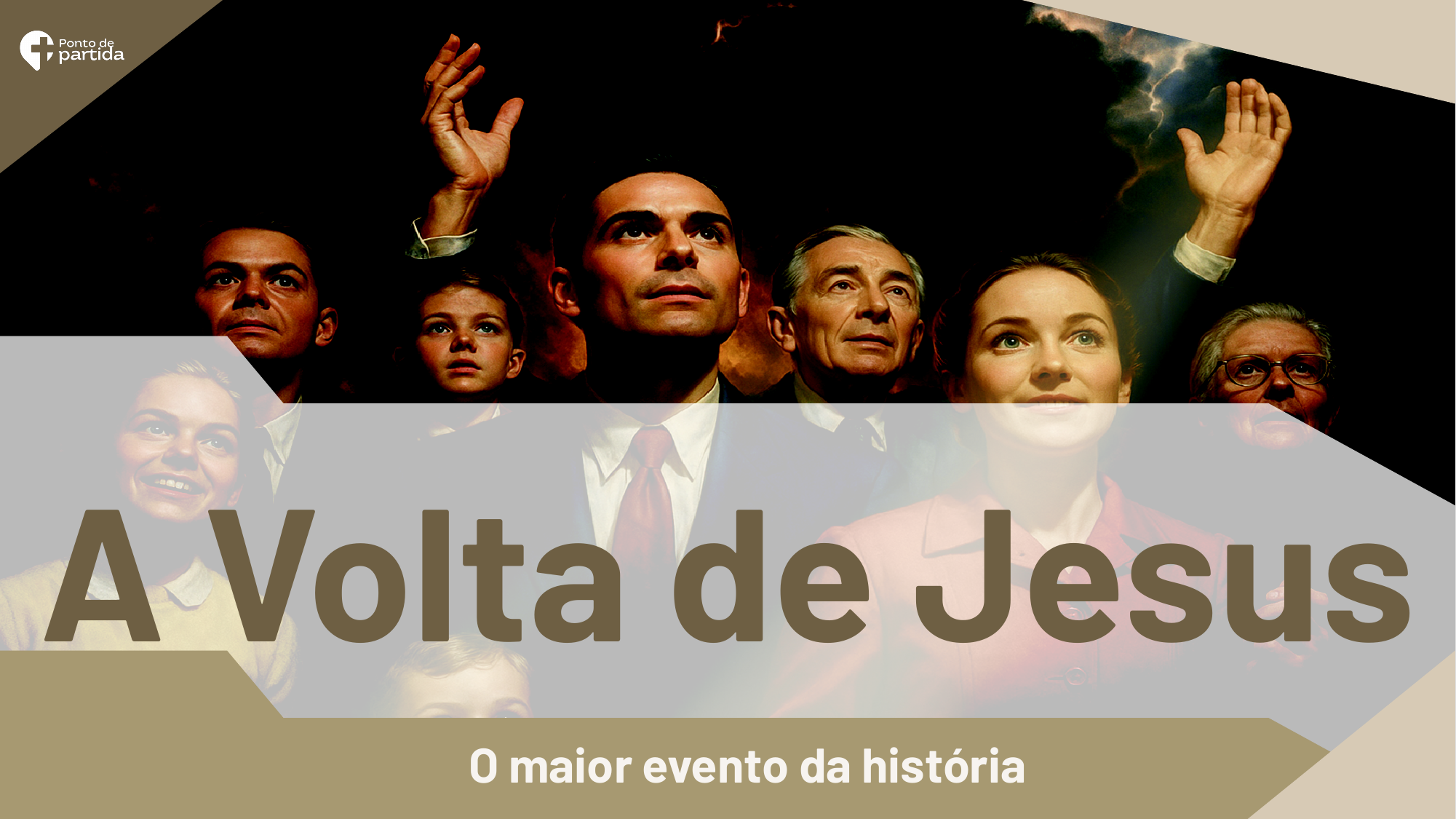

# A Volta de Jesus
O maior evento da história